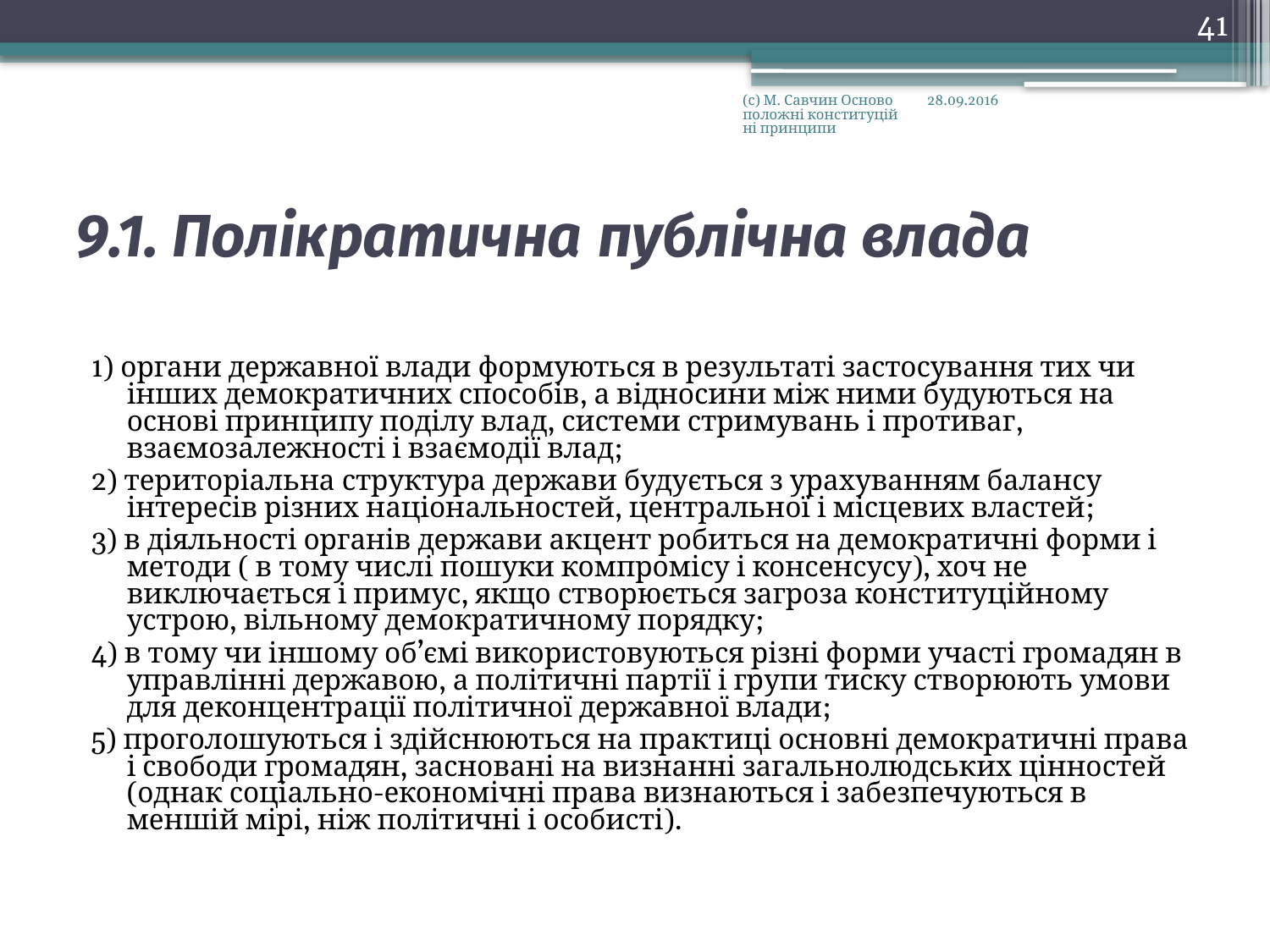

41
(с) М. Савчин Основоположні конституційні принципи
28.09.2016
# 9.1. Полікратична публічна влада

1) органи державної влади формуються в результаті застосування тих чи інших демократичних способів, а відносини між ними будуються на основі принципу поділу влад, системи стримувань і противаг, взаємозалежності і взаємодії влад;
2) територіальна структура держави будується з урахуванням балансу інтересів різних національностей, центральної і місцевих властей;
3) в діяльності органів держави акцент робиться на демократичні форми і методи ( в тому числі пошуки компромісу і консенсусу), хоч не виключається і примус, якщо створюється загроза конституційному устрою, вільному демократичному порядку;
4) в тому чи іншому об’ємі використовуються різні форми участі громадян в управлінні державою, а політичні партії і групи тиску створюють умови для деконцентрації політичної державної влади;
5) проголошуються і здійснюються на практиці основні демократичні права і свободи громадян, засновані на визнанні загальнолюдських цінностей (однак соціально-економічні права визнаються і забезпечуються в меншій мірі, ніж політичні і особисті).